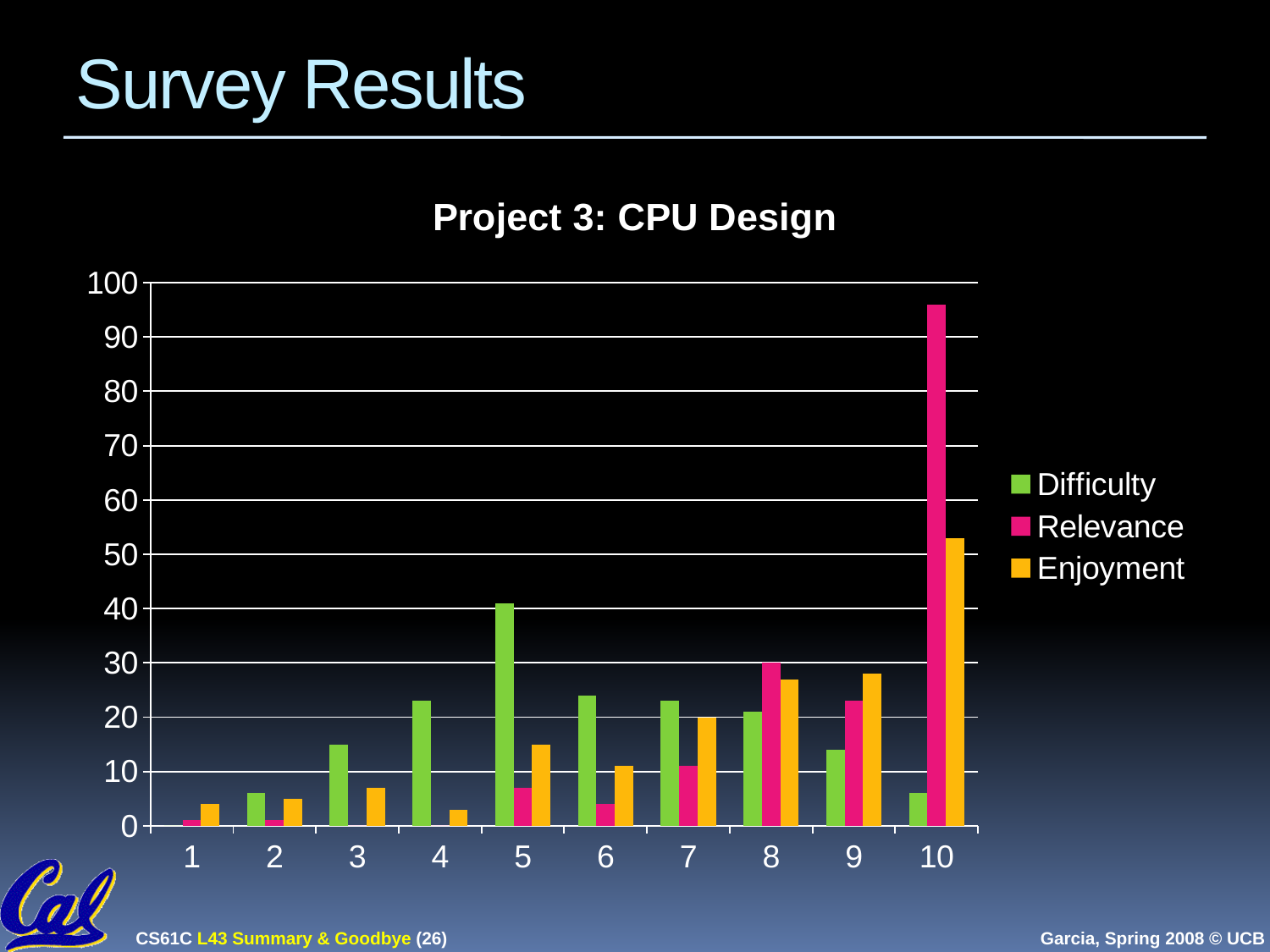

# Survey Results

### Chart: Project 3: CPU Design

| Category | Difficulty | Relevance | Enjoyment |
|---|---|---|---|